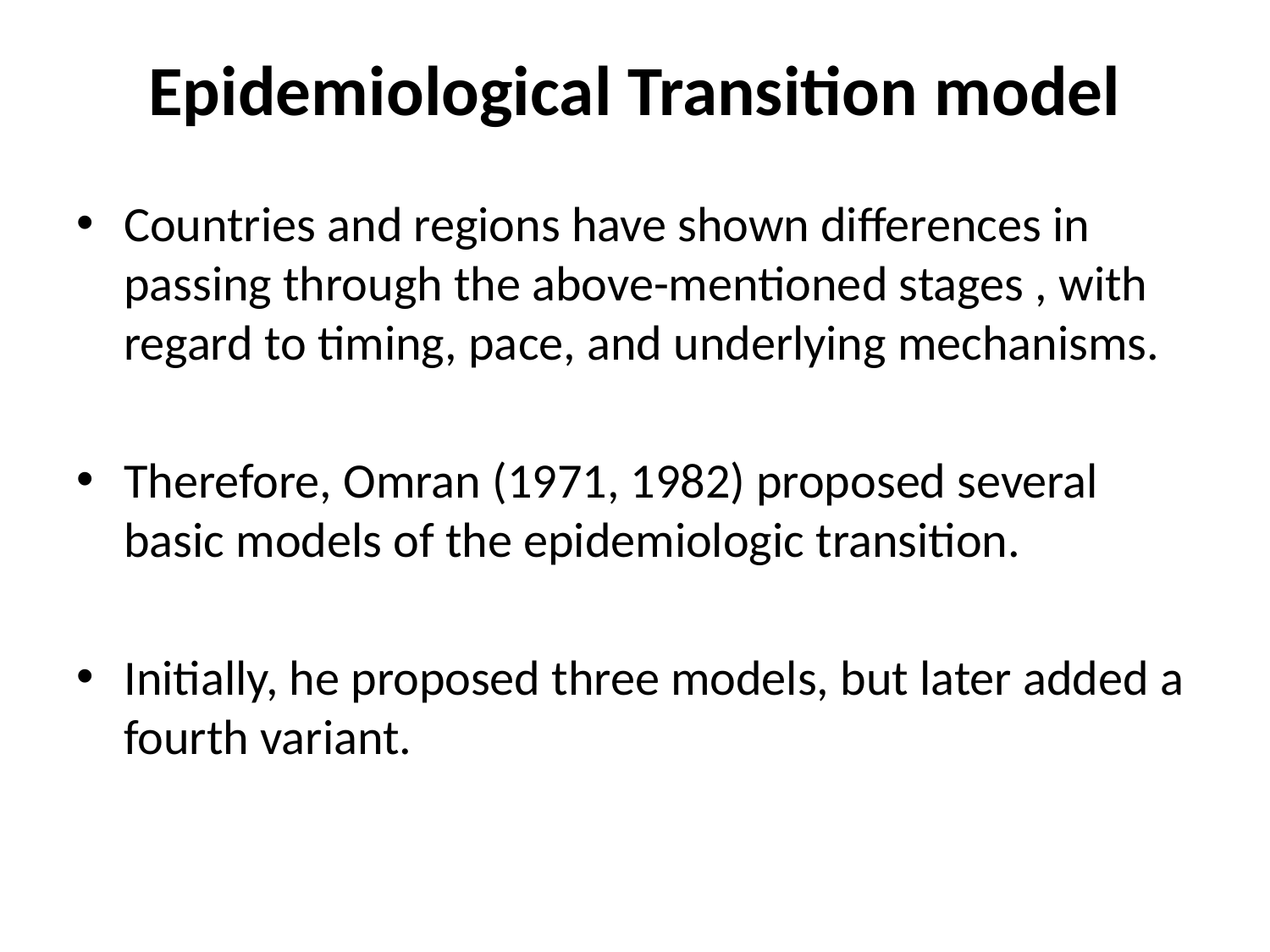

# Epidemiological Transition model
Countries and regions have shown differences in passing through the above-mentioned stages , with regard to timing, pace, and underlying mechanisms.

Therefore, Omran (1971, 1982) proposed several basic models of the epidemiologic transition.

Initially, he proposed three models, but later added a fourth variant.